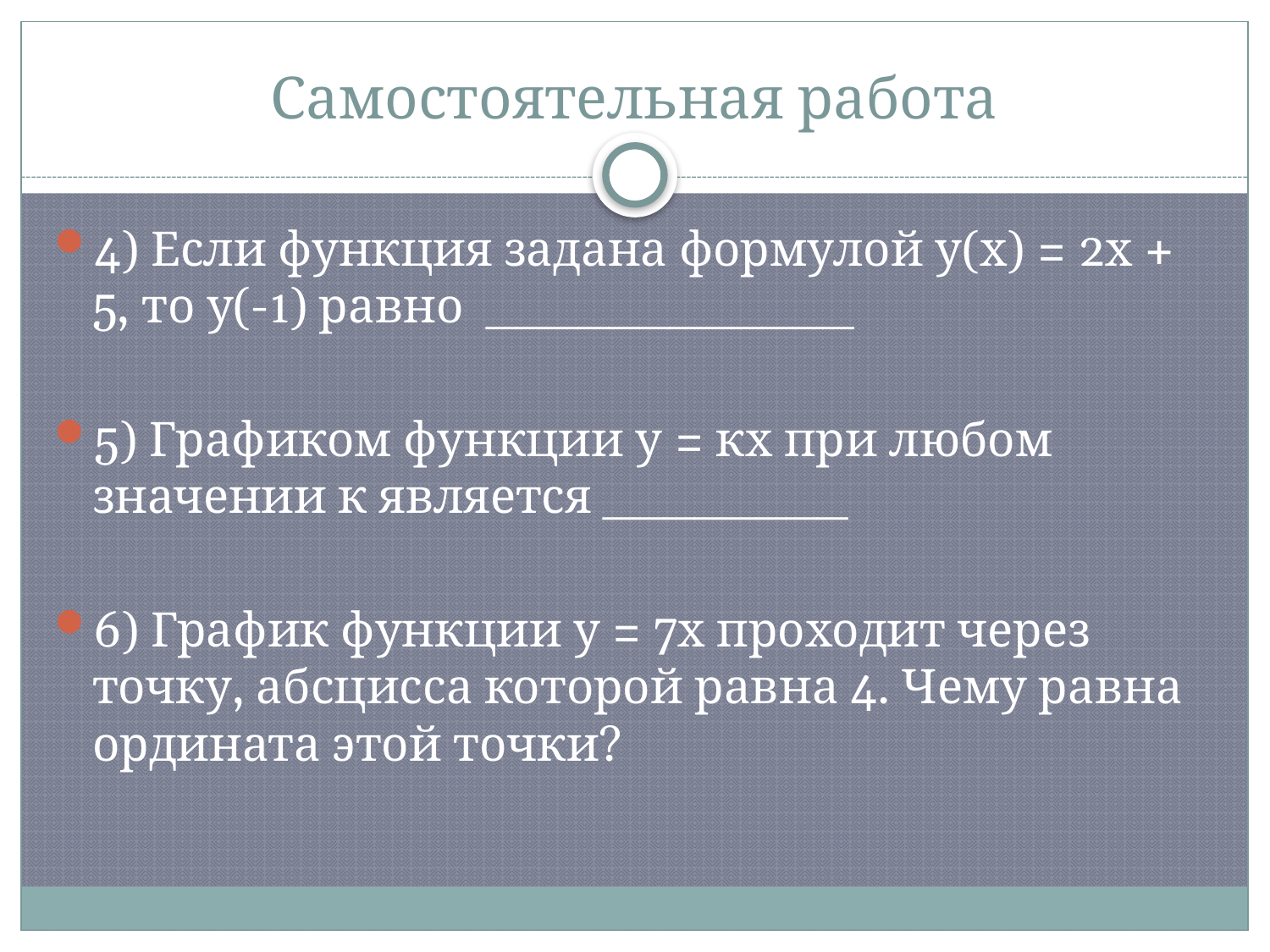

# Самостоятельная работа
4) Если функция задана формулой у(х) = 2х + 5, то у(-1) равно  ____________

5) Графиком функции у = кх при любом значении к является ________

6) График функции у = 7х проходит через точку, абсцисса которой равна 4. Чему равна ордината этой точки?